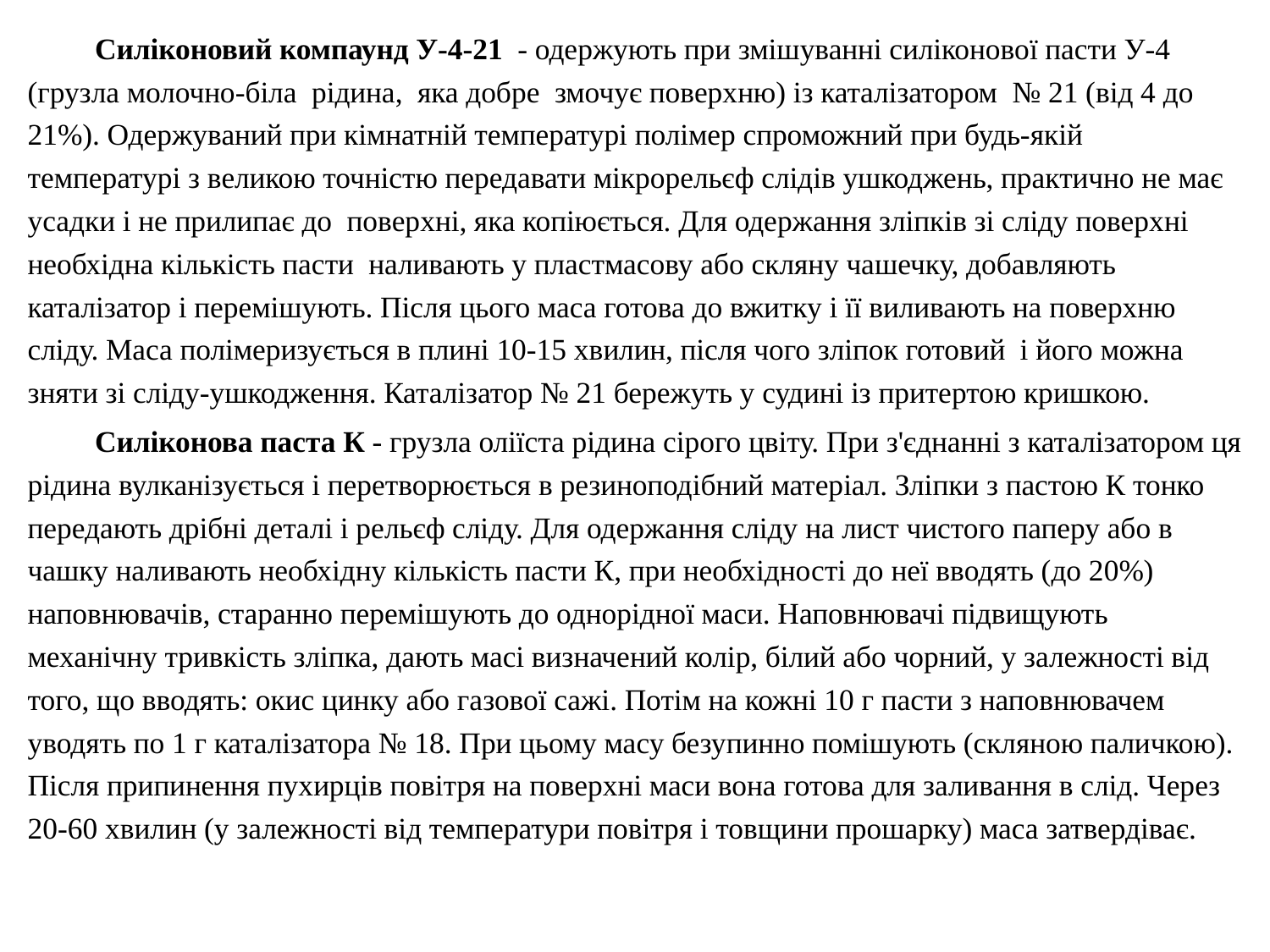

Силіконовий компаунд У-4-21  - одержують при змішуванні силіконової пасти У-4  (грузла молочно-біла  рідина,  яка добре  змочує поверхню) із каталізатором  № 21 (від 4 до 21%). Одержуваний при кімнатній температурі полімер спроможний при будь-якій температурі з великою точністю передавати мікрорельєф слідів ушкоджень, практично не має усадки і не прилипає до  поверхні, яка копіюється. Для одержання зліпків зі сліду поверхні необхідна кількість пасти  наливають у пластмасову або скляну чашечку, добавляють каталізатор і перемішують. Після цього маса готова до вжитку і її виливають на поверхню сліду. Маса полімеризується в плині 10-15 хвилин, після чого зліпок готовий  і його можна зняти зі сліду-ушкодження. Каталізатор № 21 бережуть у судині із притертою кришкою.
	Силіконова паста К - грузла оліїста рідина сірого цвіту. При з'єднанні з каталізатором ця рідина вулканізується і перетворюється в резиноподібний матеріал. Зліпки з пастою К тонко передають дрібні деталі і рельєф сліду. Для одержання сліду на лист чистого паперу або в чашку наливають необхідну кількість пасти К, при необхідності до неї вводять (до 20%) наповнювачів, старанно перемішують до однорідної маси. Наповнювачі підвищують механічну тривкість зліпка, дають масі визначений колір, білий або чорний, у залежності від того, що вводять: окис цинку або газової сажі. Потім на кожні 10 г пасти з наповнювачем уводять по 1 г каталізатора № 18. При цьому масу безупинно помішують (скляною паличкою). Після припинення пухирців повітря на поверхні маси вона готова для заливання в слід. Через 20-60 хвилин (у залежності від температури повітря і товщини прошарку) маса затвердіває.